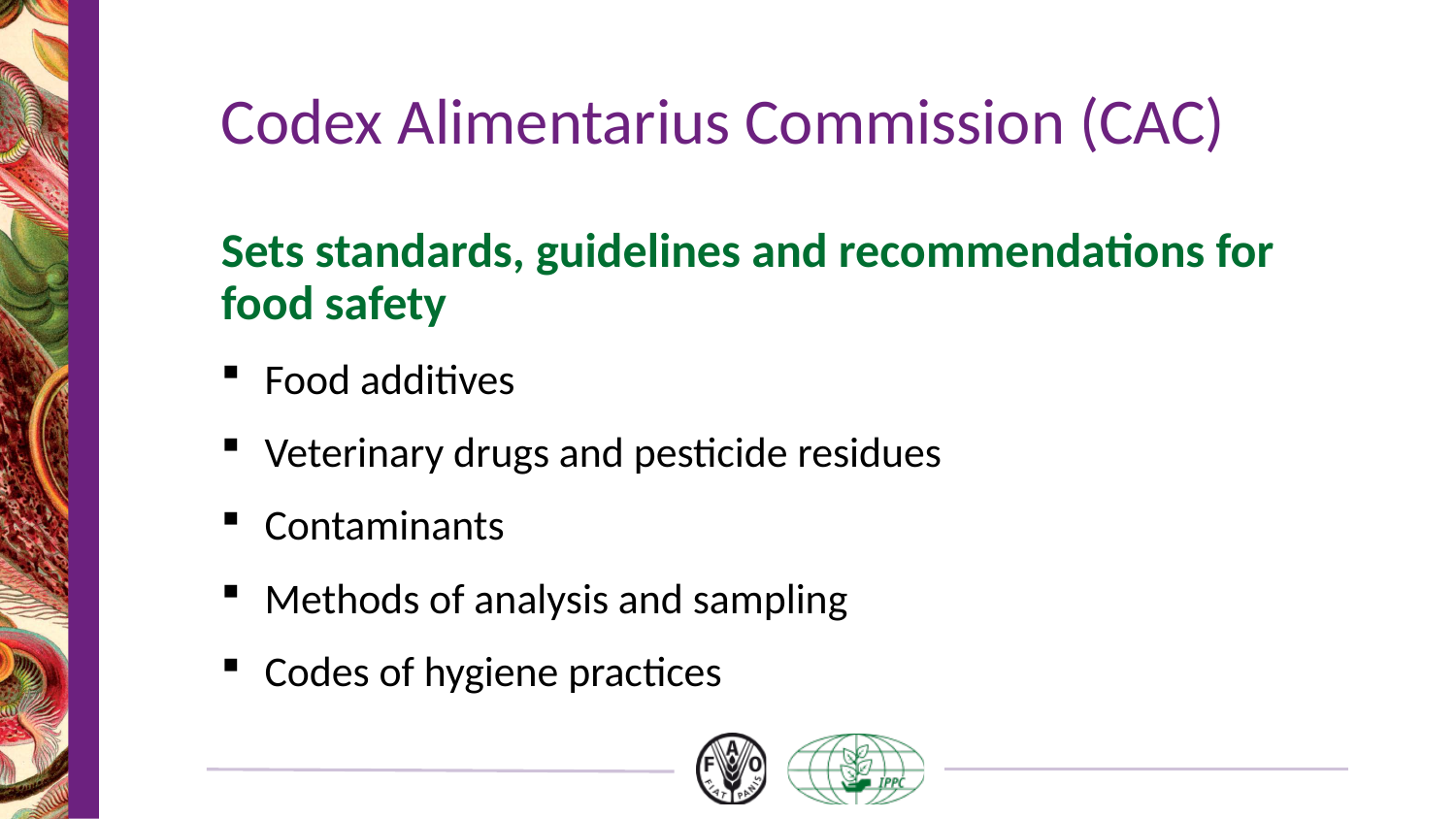

# Codex Alimentarius Commission (CAC)
Sets standards, guidelines and recommendations for food safety
Food additives
Veterinary drugs and pesticide residues
Contaminants
Methods of analysis and sampling
Codes of hygiene practices